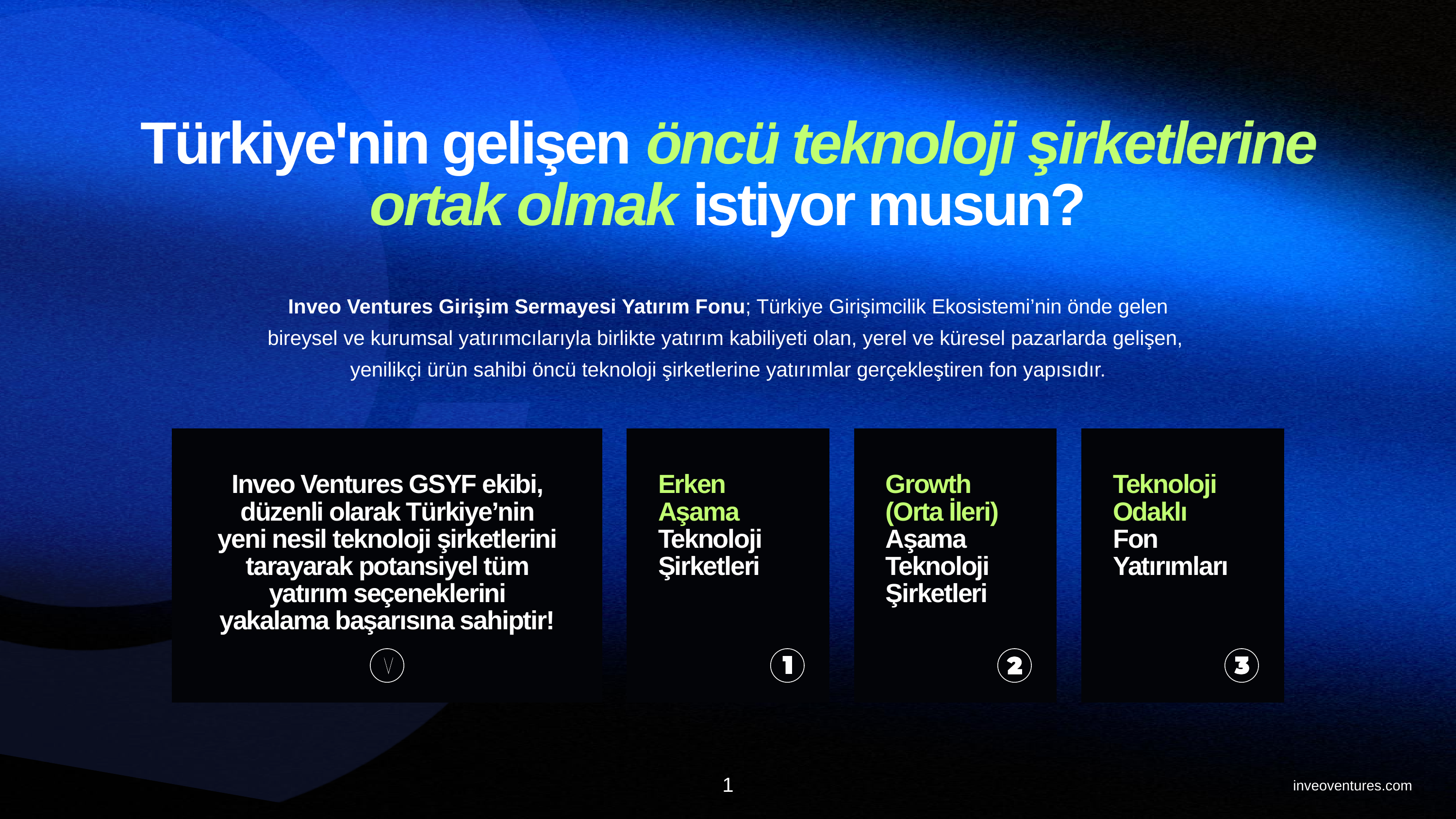

Türkiye'nin gelişen öncü teknoloji şirketlerine
ortak olmak istiyor musun?
Inveo Ventures Girişim Sermayesi Yatırım Fonu; Türkiye Girişimcilik Ekosistemi’nin önde gelen bireysel ve kurumsal yatırımcılarıyla birlikte yatırım kabiliyeti olan, yerel ve küresel pazarlarda gelişen,  yenilikçi ürün sahibi öncü teknoloji şirketlerine yatırımlar gerçekleştiren fon yapısıdır.

Inveo Ventures GSYF ekibi, düzenli olarak Türkiye’nin yeni nesil teknoloji şirketlerini tarayarak potansiyel tüm yatırım seçeneklerini yakalama başarısına sahiptir!
Erken Aşama Teknoloji
Şirketleri
Growth (Orta İleri) Aşama Teknoloji Şirketleri
Teknoloji Odaklı
Fon Yatırımları

1
inveoventures.com